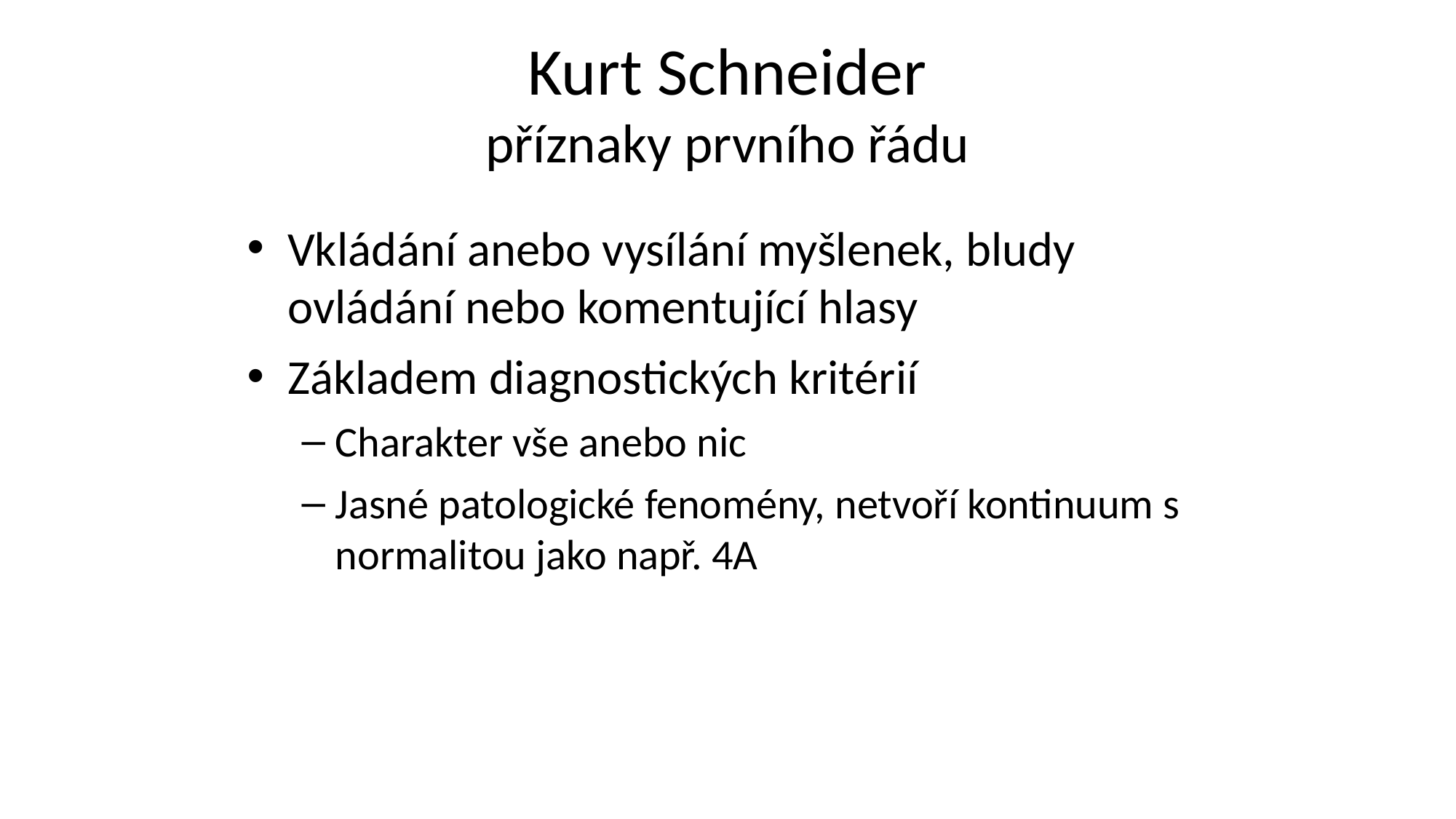

Kurt Schneider
příznaky prvního řádu
Vkládání anebo vysílání myšlenek, bludy ovládání nebo komentující hlasy
Základem diagnostických kritérií
Charakter vše anebo nic
Jasné patologické fenomény, netvoří kontinuum s normalitou jako např. 4A